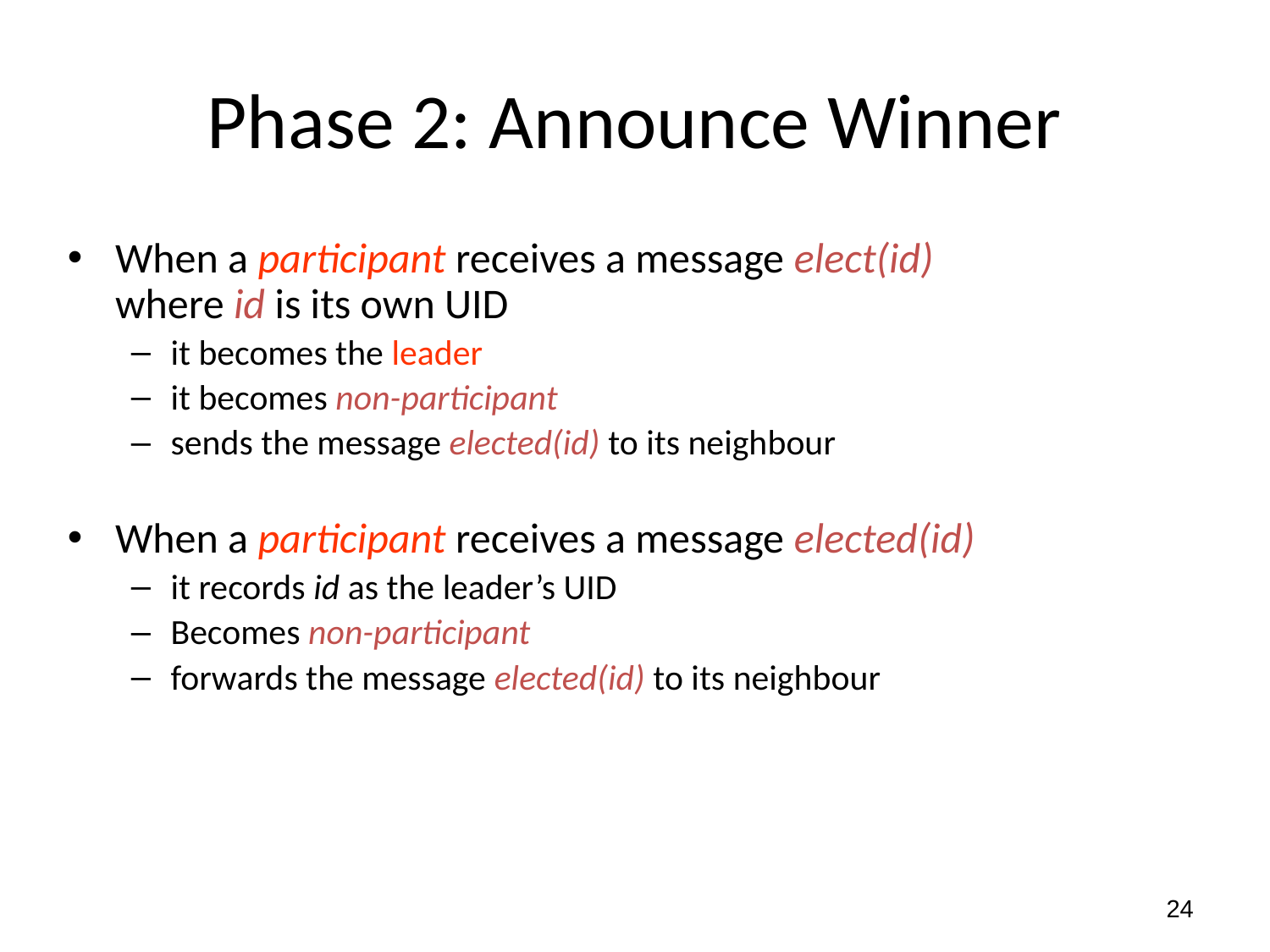

# Phase 2: Announce Winner

When a participant receives a message elect(id)
where id is its own UID
it becomes the leader
it becomes non-participant
sends the message elected(id) to its neighbour

When a participant receives a message elected(id)
it records id as the leader’s UID
Becomes non-participant
forwards the message elected(id) to its neighbour

24